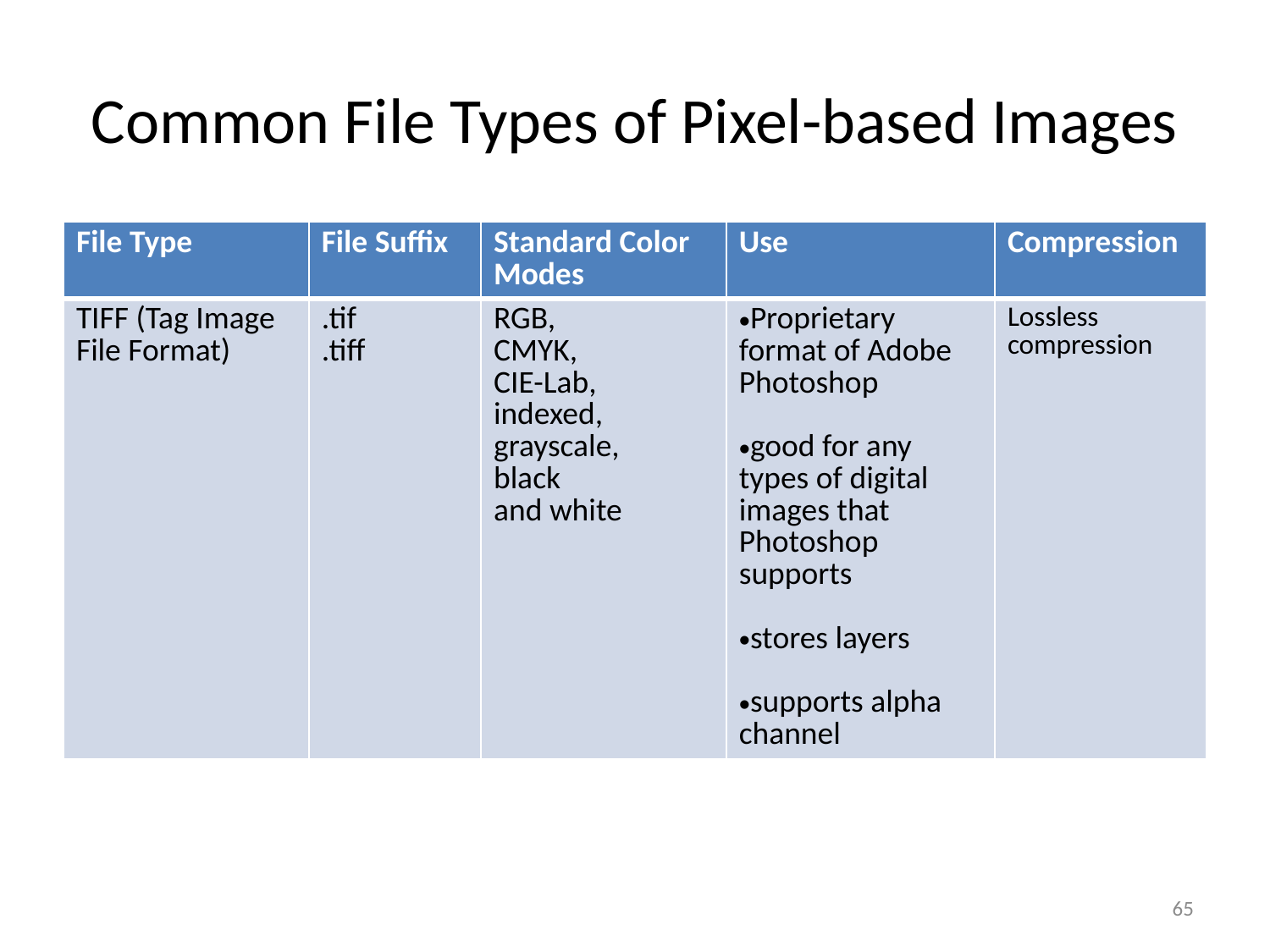

# Common File Types of Pixel-based Images
| File Type | File Suffix | Standard Color Modes | Use | Compression |
| --- | --- | --- | --- | --- |
| TIFF (Tag Image File Format) | .tif .tiff | RGB, CMYK, CIE-Lab, indexed, grayscale, black and white | Proprietary format of Adobe Photoshop good for any types of digital images that Photoshop supports stores layers supports alpha channel | Lossless compression |
65